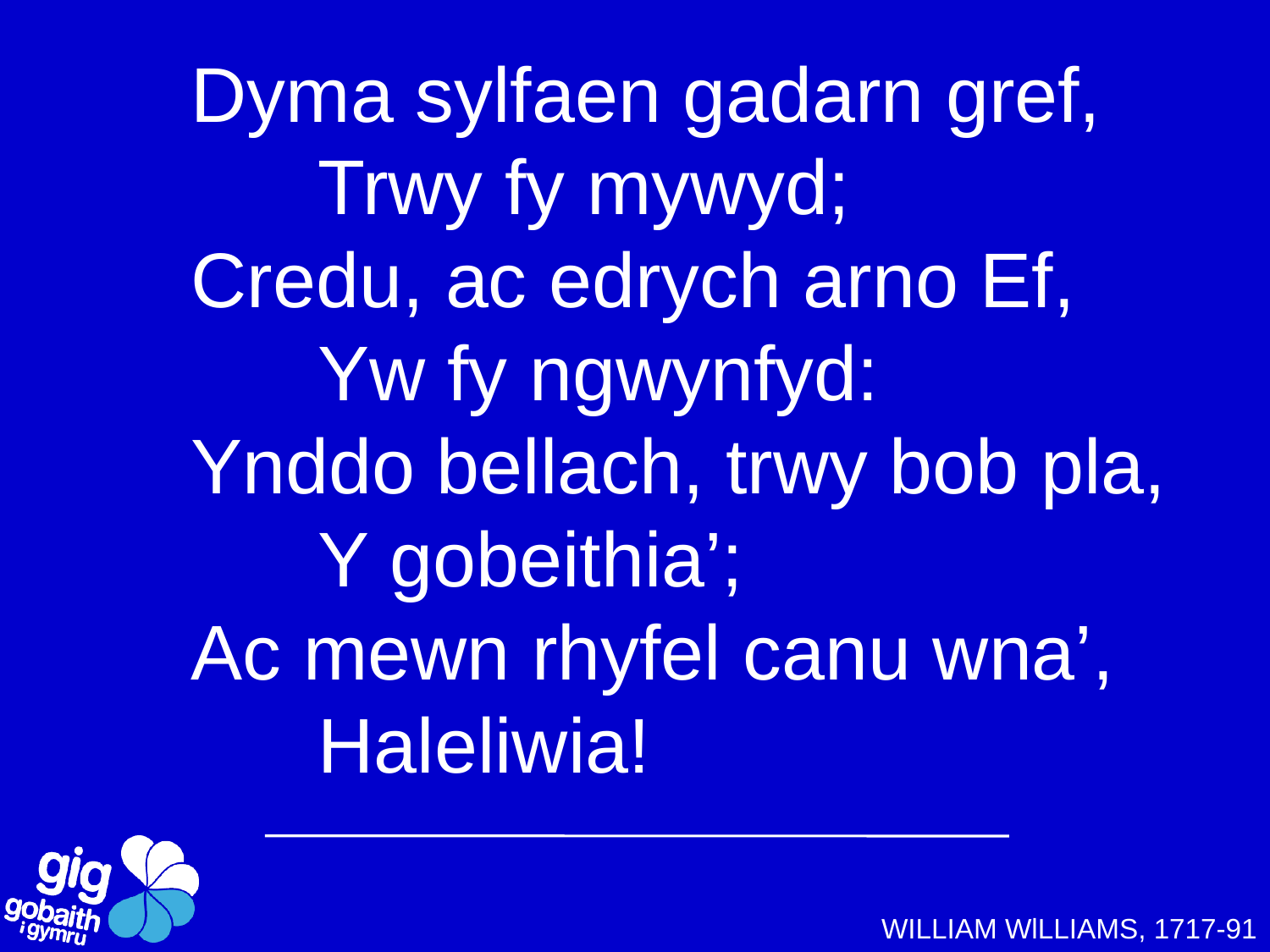

# Dyma sylfaen gadarn gref, Trwy fy mywyd; Credu, ac edrych arno Ef, Yw fy ngwynfyd: Ynddo bellach, trwy bob pla, Y gobeithia’; Ac mewn rhyfel canu wna’, Haleliwia!
WILLIAM WlLLIAMS, 1717-91